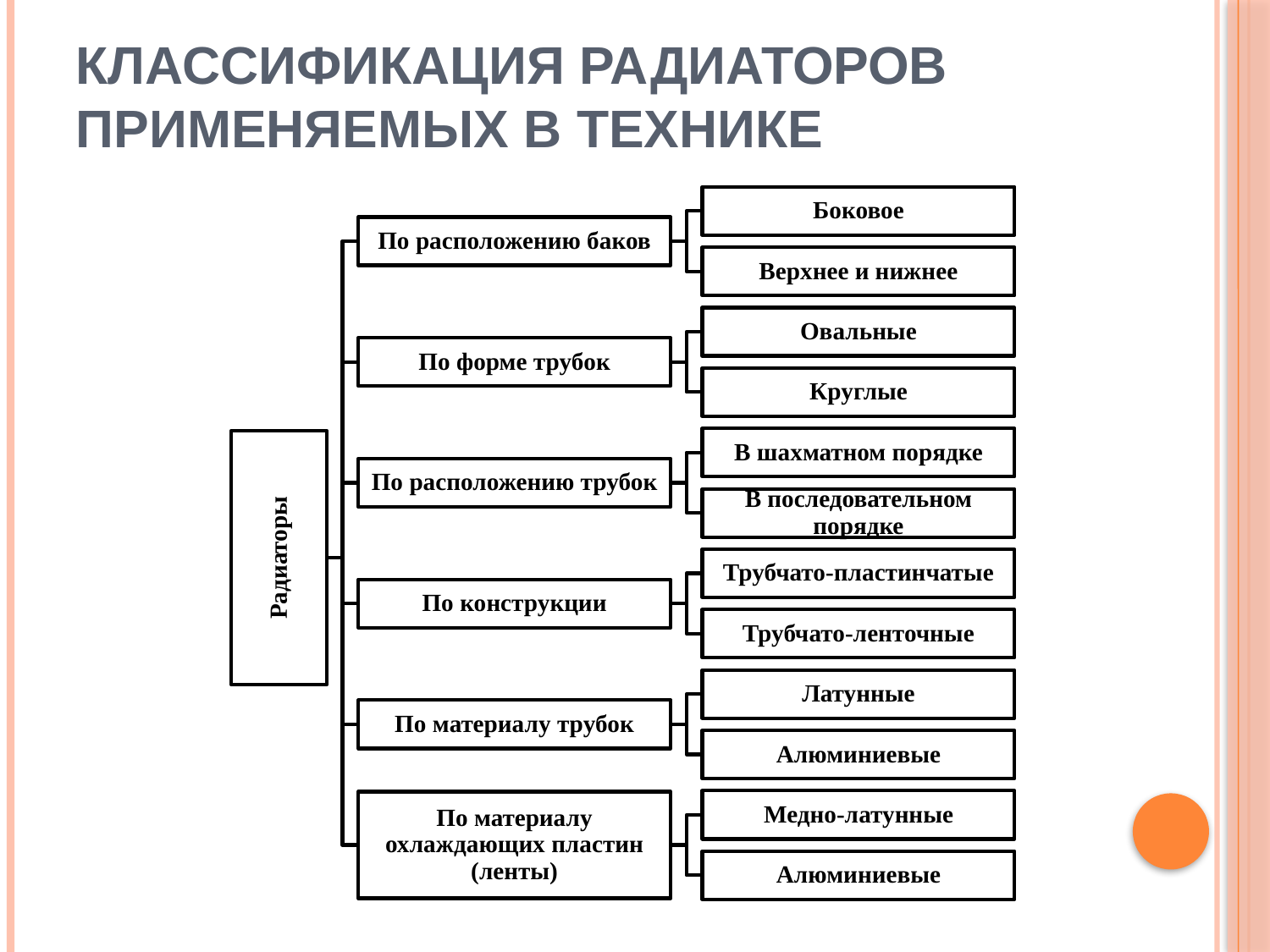

# Классификация радиаторов применяемых в технике

Радиаторы
По расположению баков
Боковое
Верхнее и нижнее
По форме трубок
Овальные
Круглые
По расположению трубок
В шахматном порядке
В последовательном порядке
По конструкции
Трубчато-пластинчатые
Трубчато-ленточные
По материалу трубок
Латунные
Алюминиевые
По материалу охлаждающих пластин (ленты)
Медно-латунные
Алюминиевые